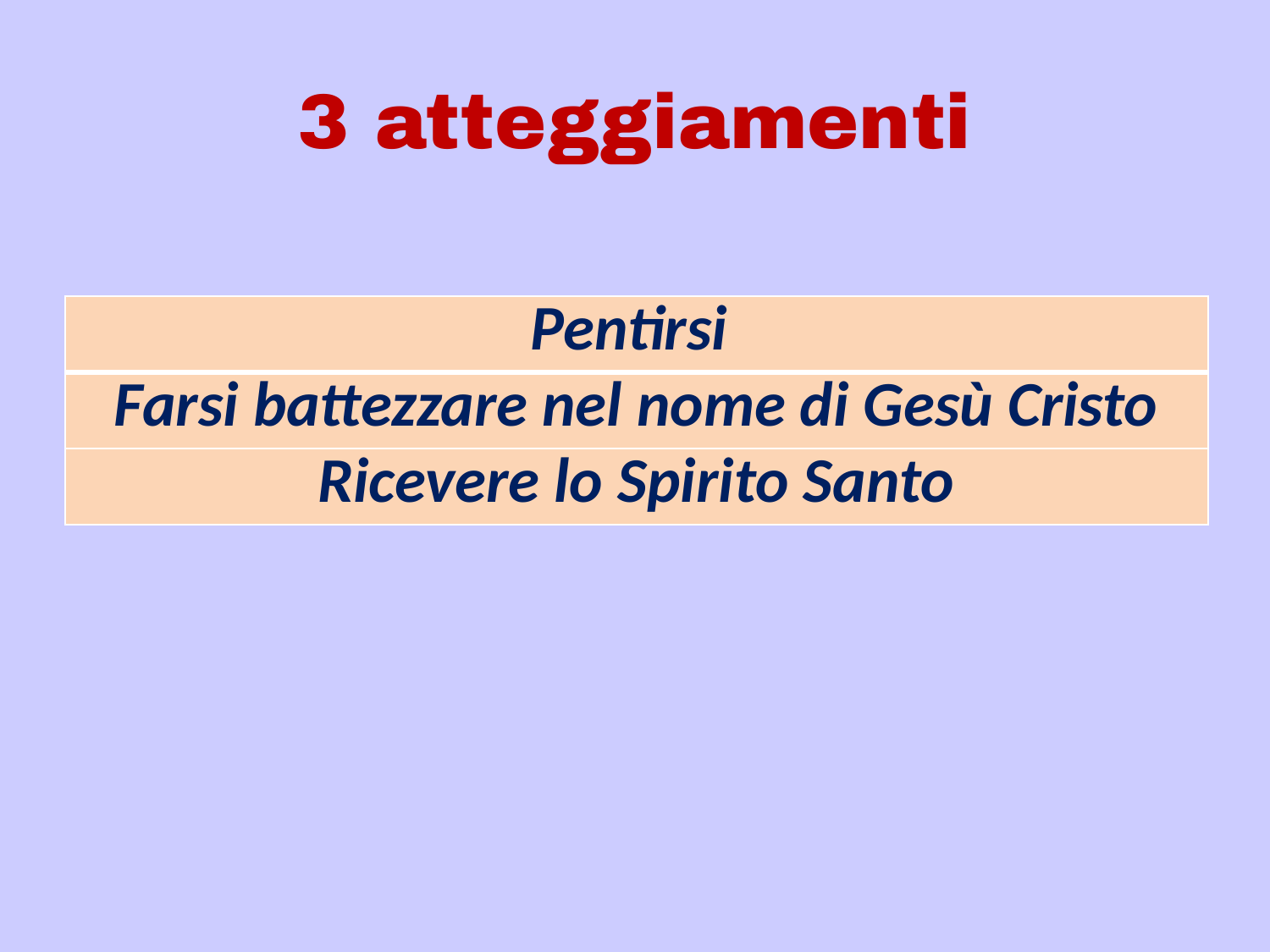

# 3 atteggiamenti
| Pentirsi |
| --- |
| Farsi battezzare nel nome di Gesù Cristo |
| Ricevere lo Spirito Santo |